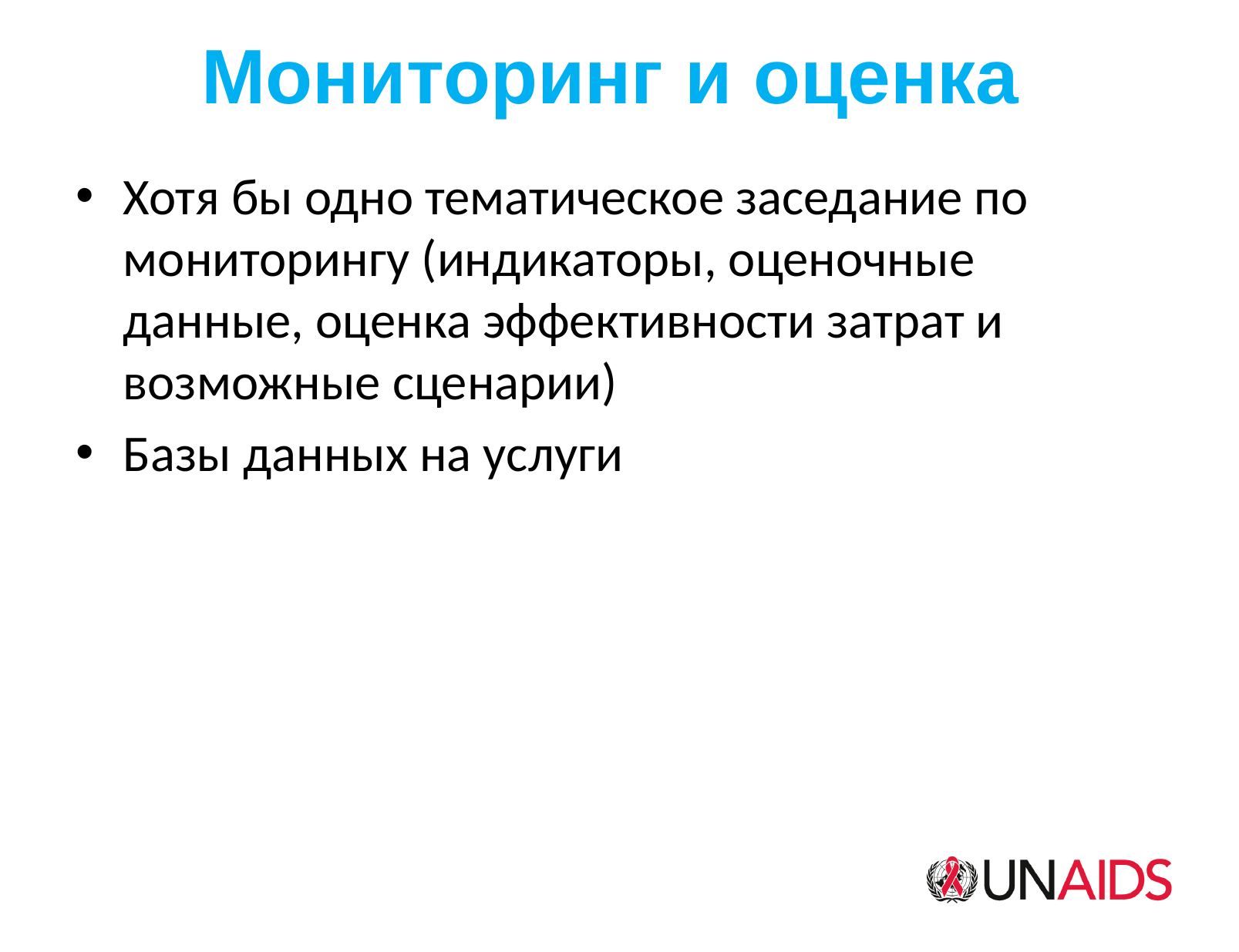

# Мониторинг и оценка
Хотя бы одно тематическое заседание по мониторингу (индикаторы, оценочные данные, оценка эффективности затрат и возможные сценарии)
Базы данных на услуги